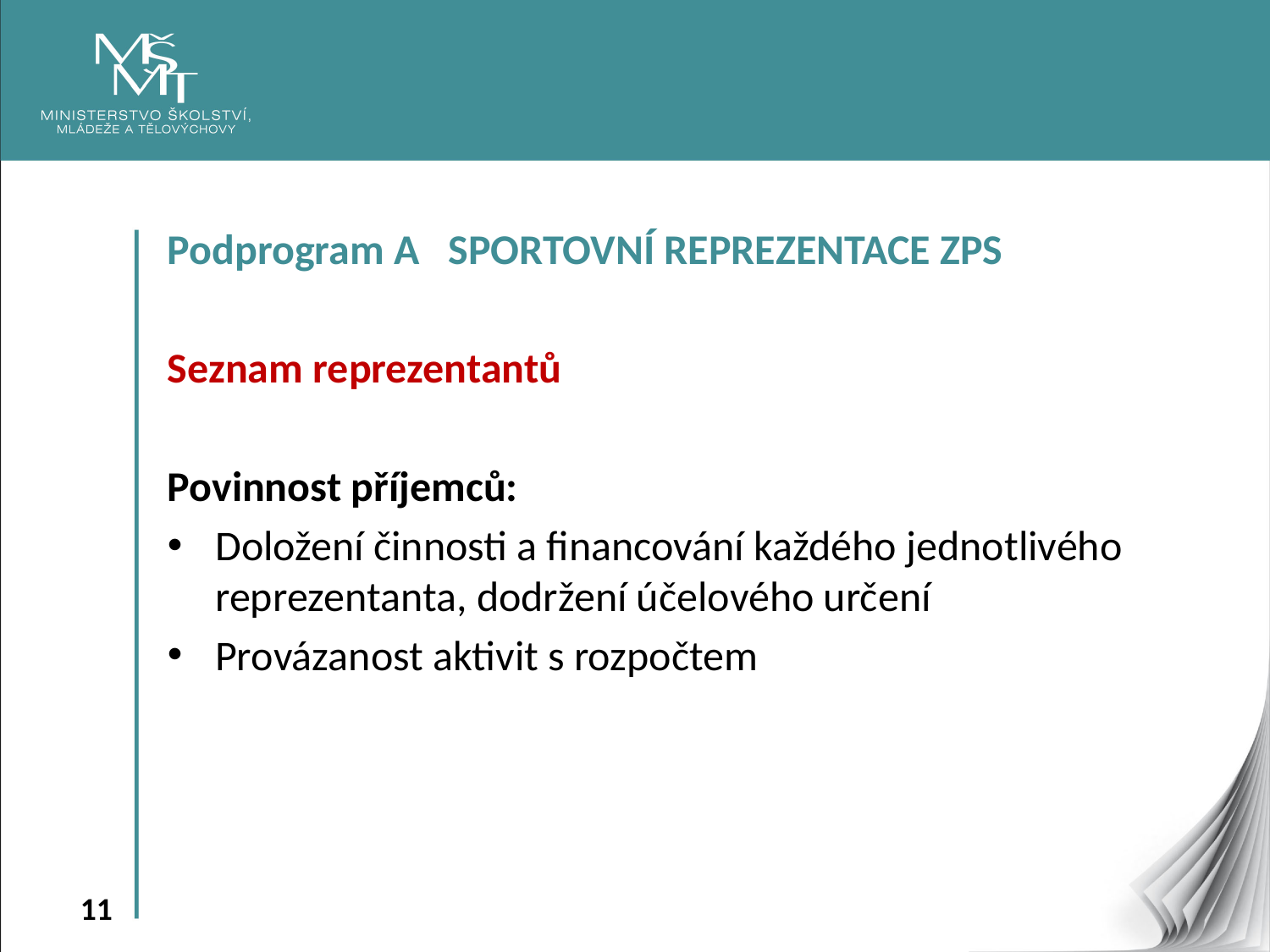

Podprogram A   SPORTOVNÍ REPREZENTACE ZPS

Seznam reprezentantů

Povinnost příjemců:
Doložení činnosti a financování každého jednotlivého reprezentanta, dodržení účelového určení
Provázanost aktivit s rozpočtem